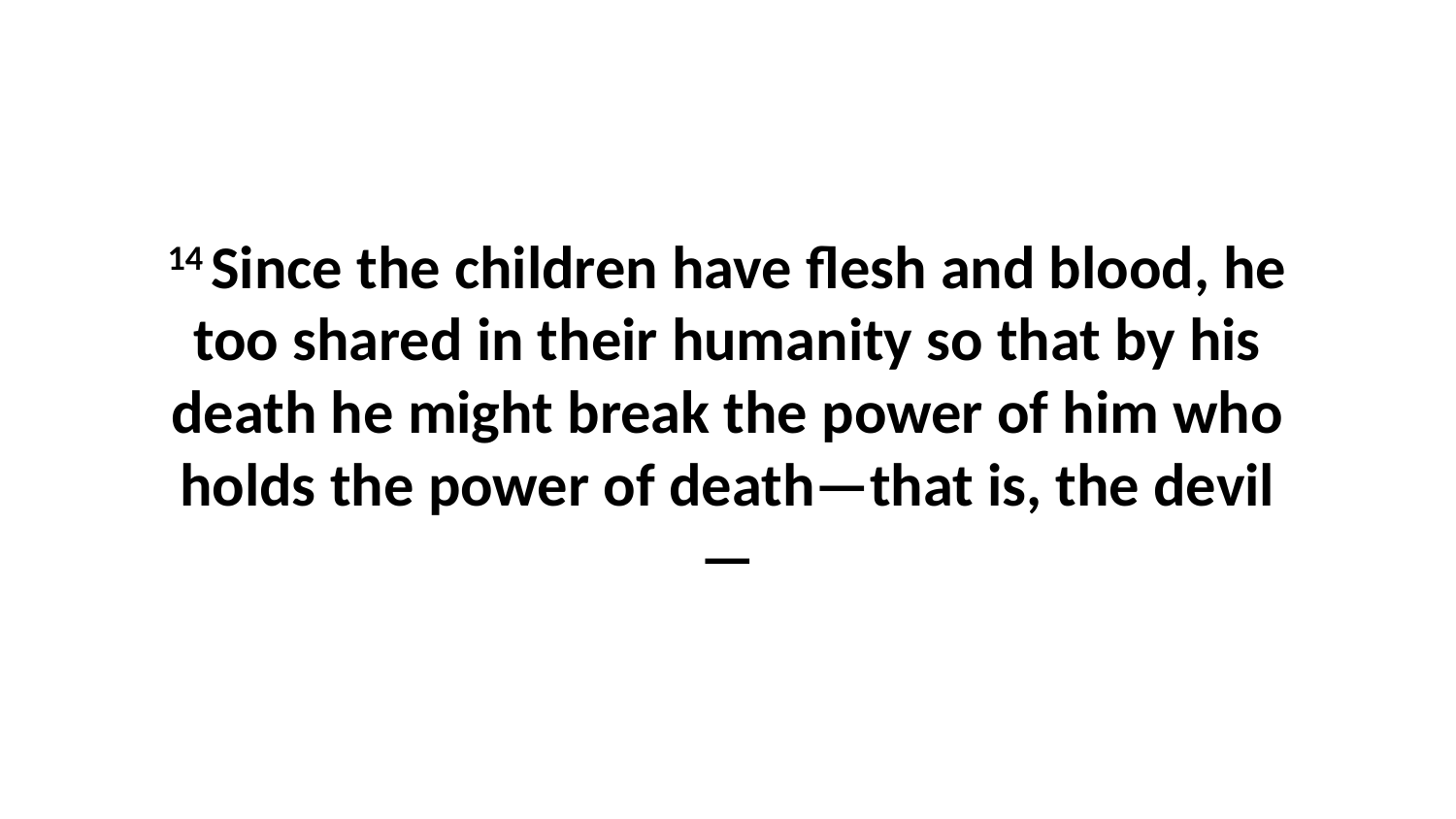

14 Since the children have flesh and blood, he too shared in their humanity so that by his death he might break the power of him who holds the power of death—that is, the devil—